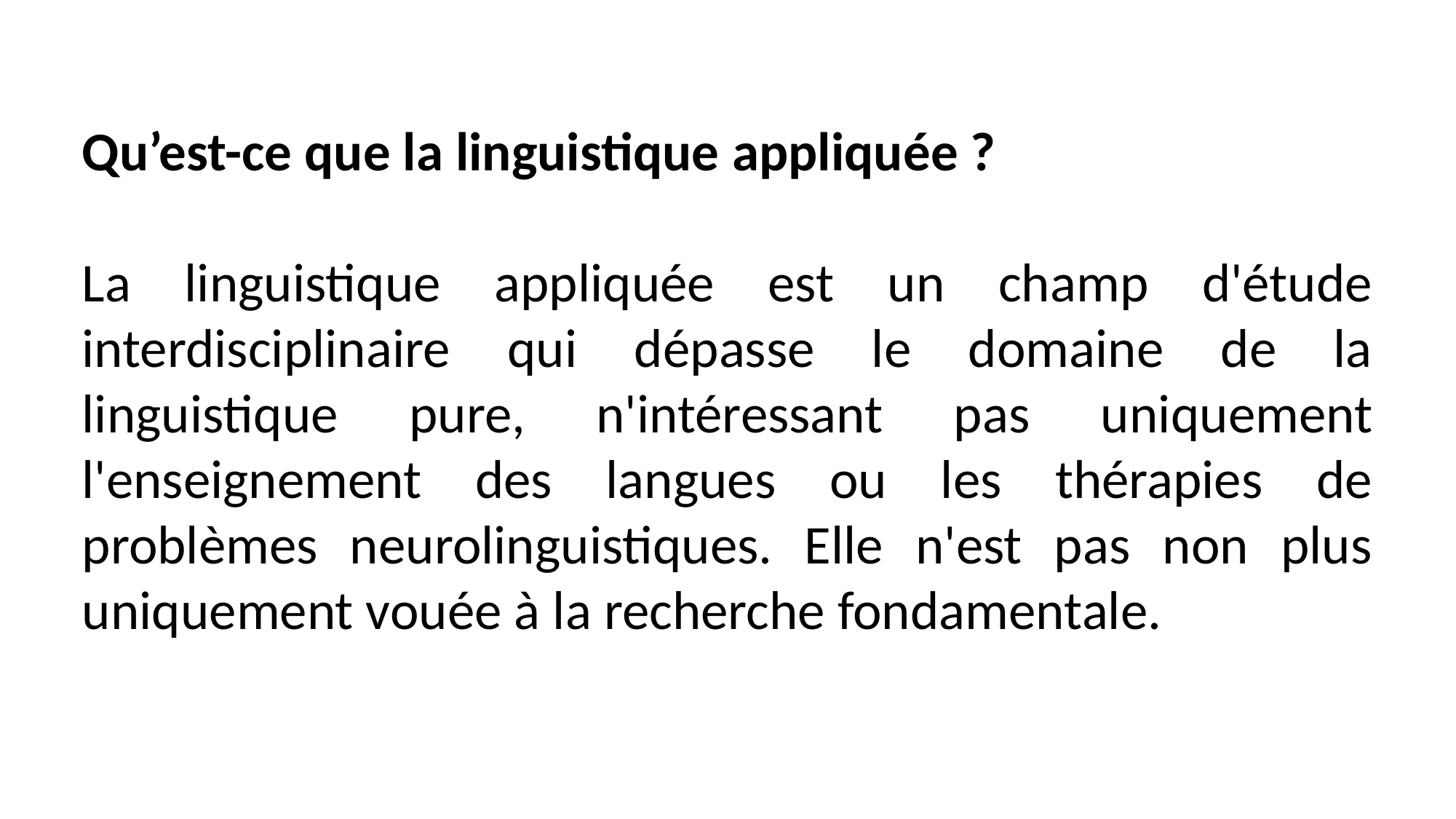

Qu’est-ce que la linguistique appliquée ?

La linguistique appliquée est un champ d'étude interdisciplinaire qui dépasse le domaine de la linguistique pure, n'intéressant pas uniquement l'enseignement des langues ou les thérapies de problèmes neurolinguistiques. Elle n'est pas non plus uniquement vouée à la recherche fondamentale.